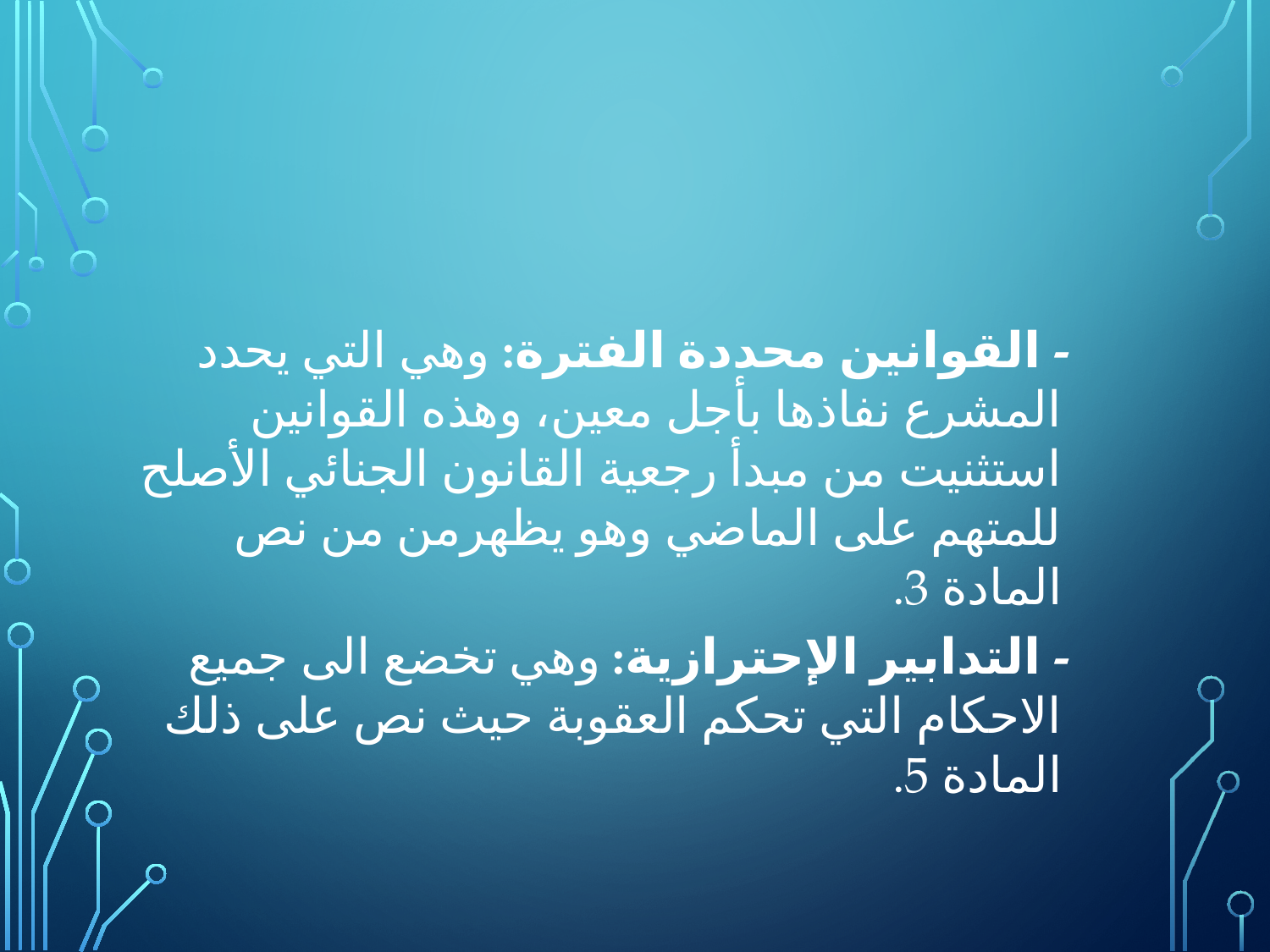

#
    - القوانين محددة الفترة: وهي التي يحدد المشرع نفاذها بأجل معين، وهذه القوانين استثنيت من مبدأ رجعية القانون الجنائي الأصلح للمتهم على الماضي وهو يظهرمن من نص المادة 3.
    - التدابير الإحترازية: وهي تخضع الى جميع الاحكام التي تحكم العقوبة حيث نص على ذلك المادة 5.